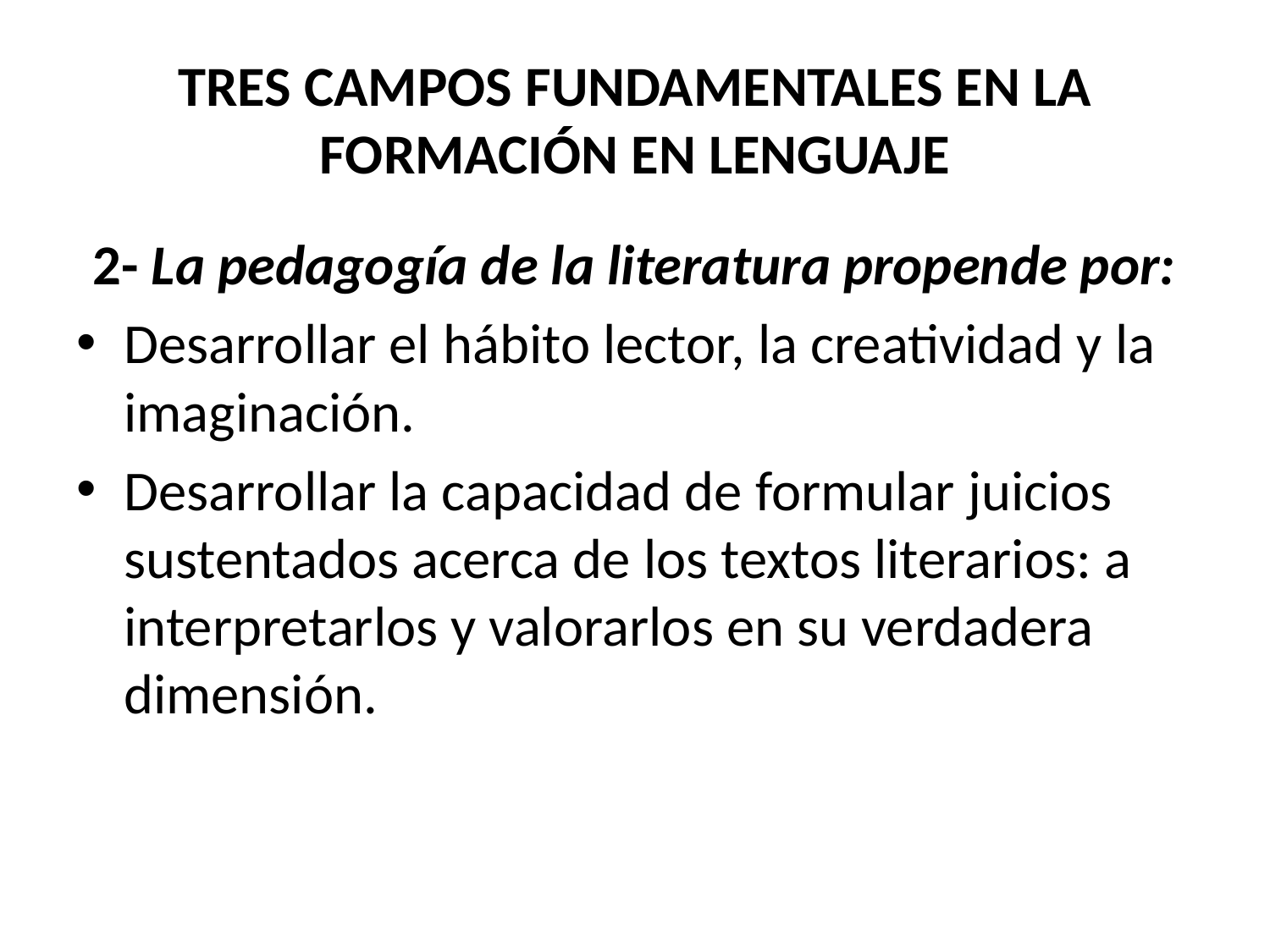

# TRES CAMPOS FUNDAMENTALES EN LA FORMACIÓN EN LENGUAJE
2- La pedagogía de la literatura propende por:
Desarrollar el hábito lector, la creatividad y la imaginación.
Desarrollar la capacidad de formular juicios sustentados acerca de los textos literarios: a interpretarlos y valorarlos en su verdadera dimensión.